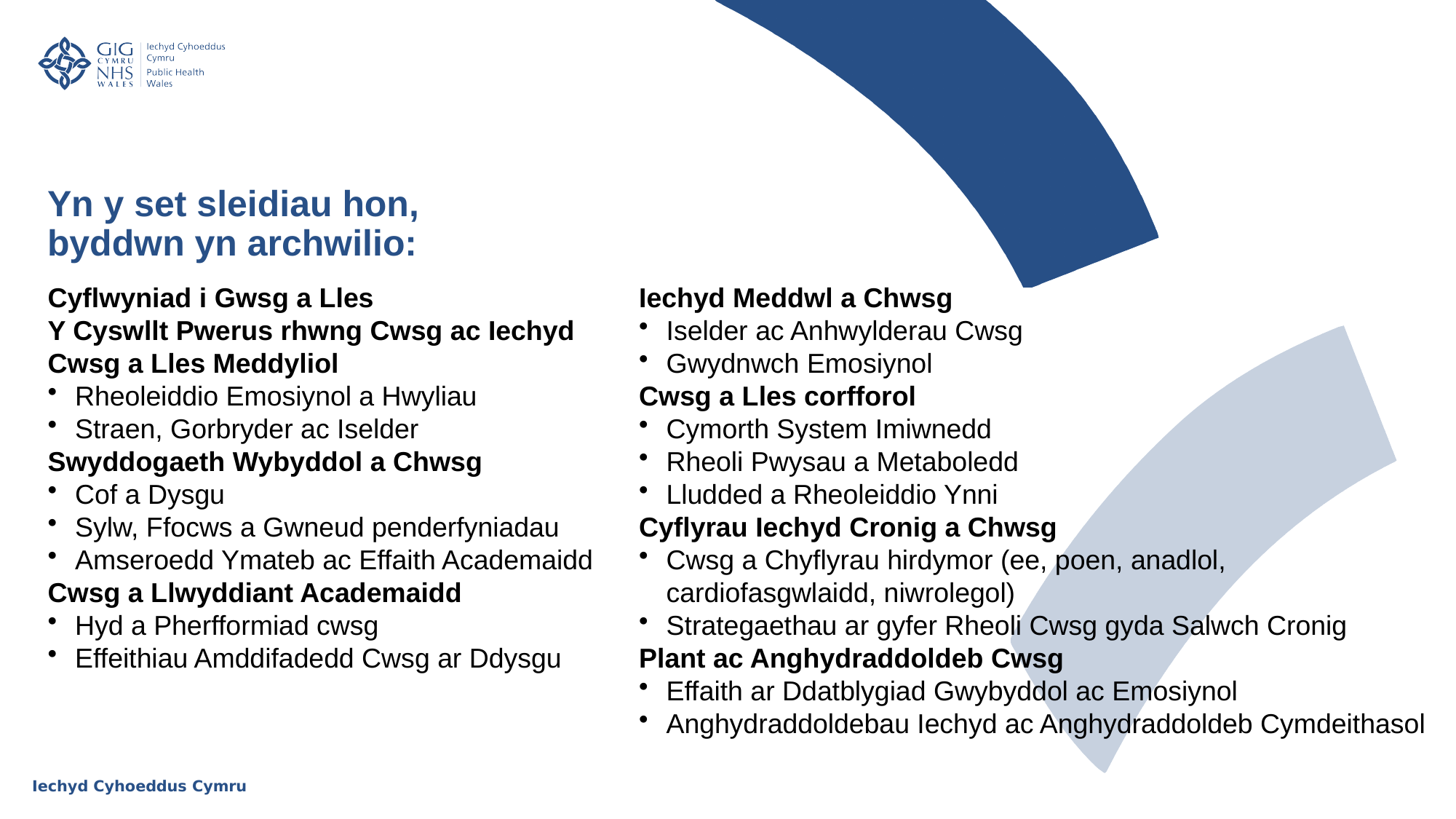

Yn y set sleidiau hon, byddwn yn archwilio:
Cyflwyniad i Gwsg a Lles
Y Cyswllt Pwerus rhwng Cwsg ac Iechyd
Cwsg a Lles Meddyliol
Rheoleiddio Emosiynol a Hwyliau
Straen, Gorbryder ac Iselder
Swyddogaeth Wybyddol a Chwsg
Cof a Dysgu
Sylw, Ffocws a Gwneud penderfyniadau
Amseroedd Ymateb ac Effaith Academaidd
Cwsg a Llwyddiant Academaidd
Hyd a Pherfformiad cwsg
Effeithiau Amddifadedd Cwsg ar Ddysgu
Iechyd Meddwl a Chwsg
Iselder ac Anhwylderau Cwsg
Gwydnwch Emosiynol
Cwsg a Lles corfforol
Cymorth System Imiwnedd
Rheoli Pwysau a Metaboledd
Lludded a Rheoleiddio Ynni
Cyflyrau Iechyd Cronig a Chwsg
Cwsg a Chyflyrau hirdymor (ee, poen, anadlol, cardiofasgwlaidd, niwrolegol)
Strategaethau ar gyfer Rheoli Cwsg gyda Salwch Cronig
Plant ac Anghydraddoldeb Cwsg
Effaith ar Ddatblygiad Gwybyddol ac Emosiynol
Anghydraddoldebau Iechyd ac Anghydraddoldeb Cymdeithasol